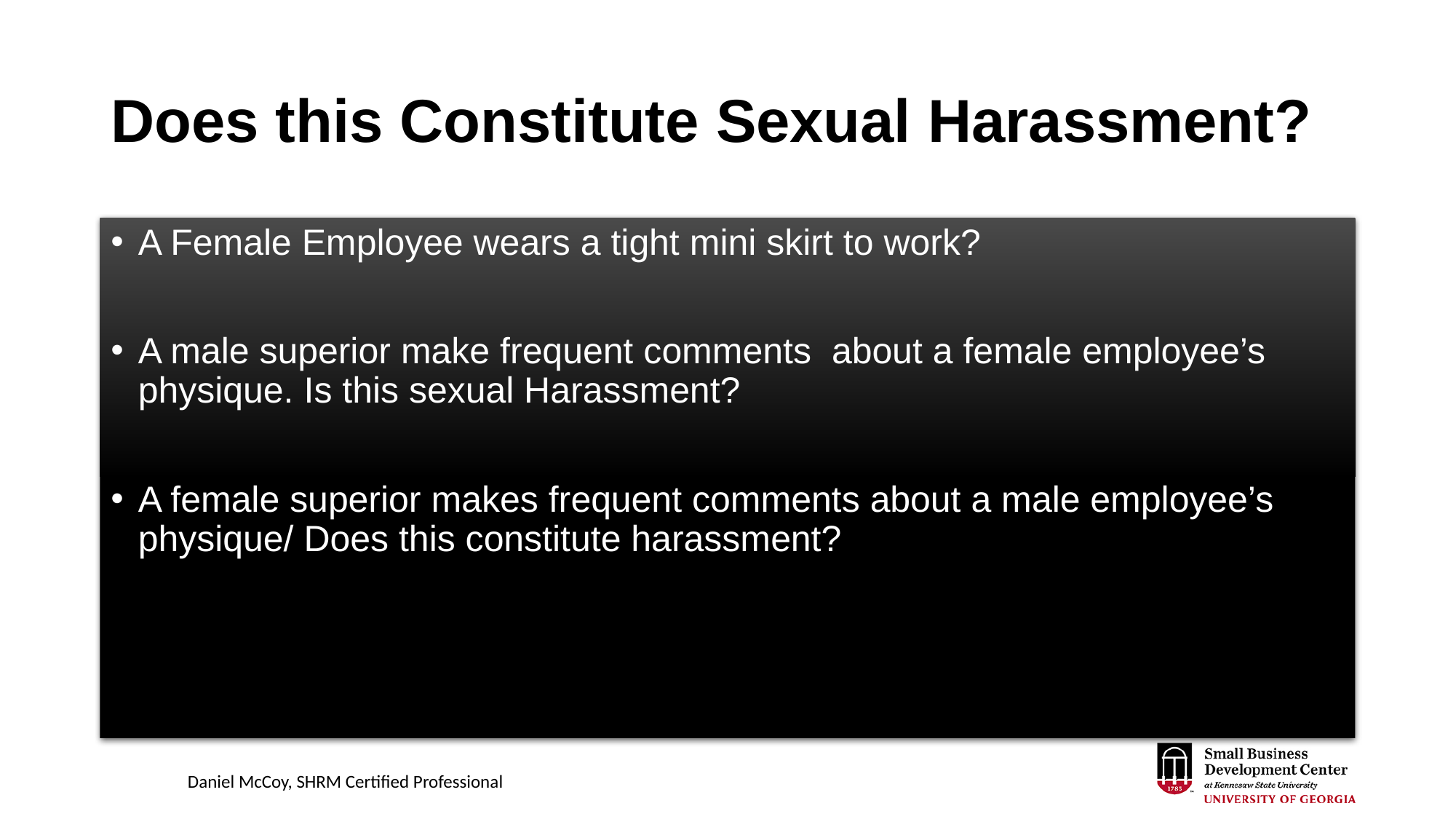

# Does this Constitute Sexual Harassment?
A Female Employee wears a tight mini skirt to work?

A male superior make frequent comments  about a female employee’s physique. Is this sexual Harassment?

A female superior makes frequent comments about a male employee’s physique/ Does this constitute harassment?
Daniel McCoy, SHRM Certified Professional